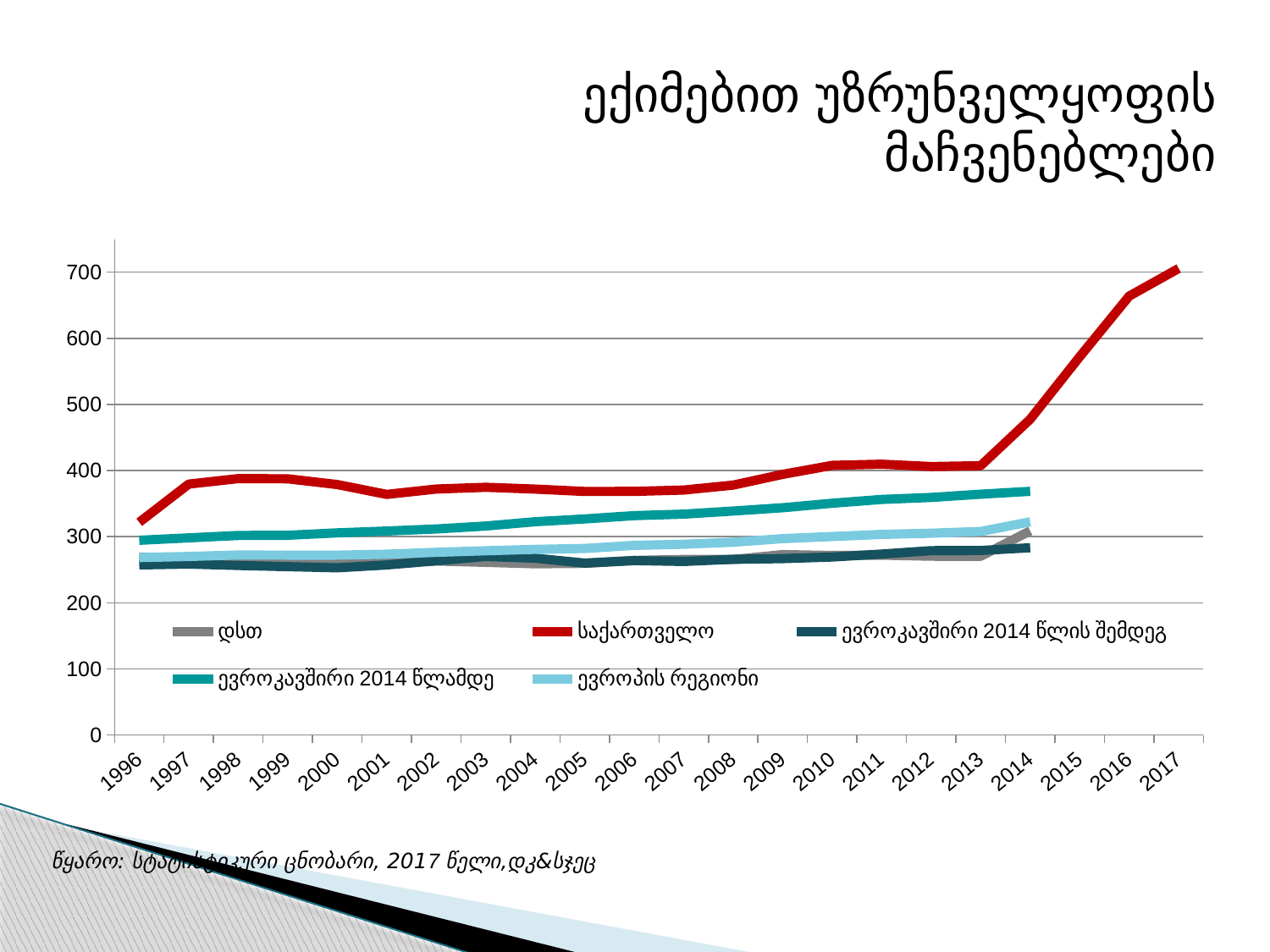

ექიმებით უზრუნველყოფის მაჩვენებლები

### Chart

| Category | დსთ | საქართველო | ევროკავშირი 2014 წლის შემდეგ | ევროკავშირი 2014 წლამდე | ევროპის რეგიონი |
|---|---|---|---|---|---|
| 1996 | 268.86 | 321.72 | 257.25 | 294.5 | 268.41 |
| 1997 | 267.33 | 379.51 | 258.57 | 298.15 | 270.02 |
| 1998 | 269.21 | 387.82 | 256.44 | 301.74 | 272.23 |
| 1999 | 267.94 | 387.56 | 254.63 | 302.05 | 272.0 |
| 2000 | 262.27 | 378.83 | 252.86 | 305.67 | 271.97 |
| 2001 | 260.8 | 363.98 | 257.16 | 308.47 | 273.46 |
| 2002 | 263.17 | 372.09 | 263.47 | 311.58 | 276.32 |
| 2003 | 261.11 | 374.71 | 270.01 | 316.08 | 278.66 |
| 2004 | 259.03 | 371.95 | 267.37 | 322.54 | 280.75 |
| 2005 | 259.6 | 368.41 | 259.97 | 326.78 | 282.14 |
| 2006 | 264.0 | 368.51 | 263.87 | 331.8 | 286.8 |
| 2007 | 265.54 | 370.57 | 262.45 | 334.01 | 288.46 |
| 2008 | 265.4 | 378.01 | 265.71 | 338.74 | 291.6 |
| 2009 | 272.85 | 394.3 | 266.77 | 343.79 | 296.99 |
| 2010 | 271.57 | 407.84 | 269.23 | 350.6 | 300.19 |
| 2011 | 271.98 | 409.64 | 273.65 | 356.35 | 303.39 |
| 2012 | 270.4 | 406.06 | 278.77 | 359.34 | 305.17 |
| 2013 | 270.35 | 407.34 | 279.13 | 364.26 | 307.84 |
| 2014 | 308.73 | 477.6 | 283.18 | 368.6 | 322.44 |
| 2015 | None | 572.1 | None | None | None |
| 2016 | None | 663.8 | None | None | None |
| 2017 | None | 705.6 | None | None | None |

წყარო: სტატისტიკური ცნობარი, 2017 წელი,დკ&სჯეც